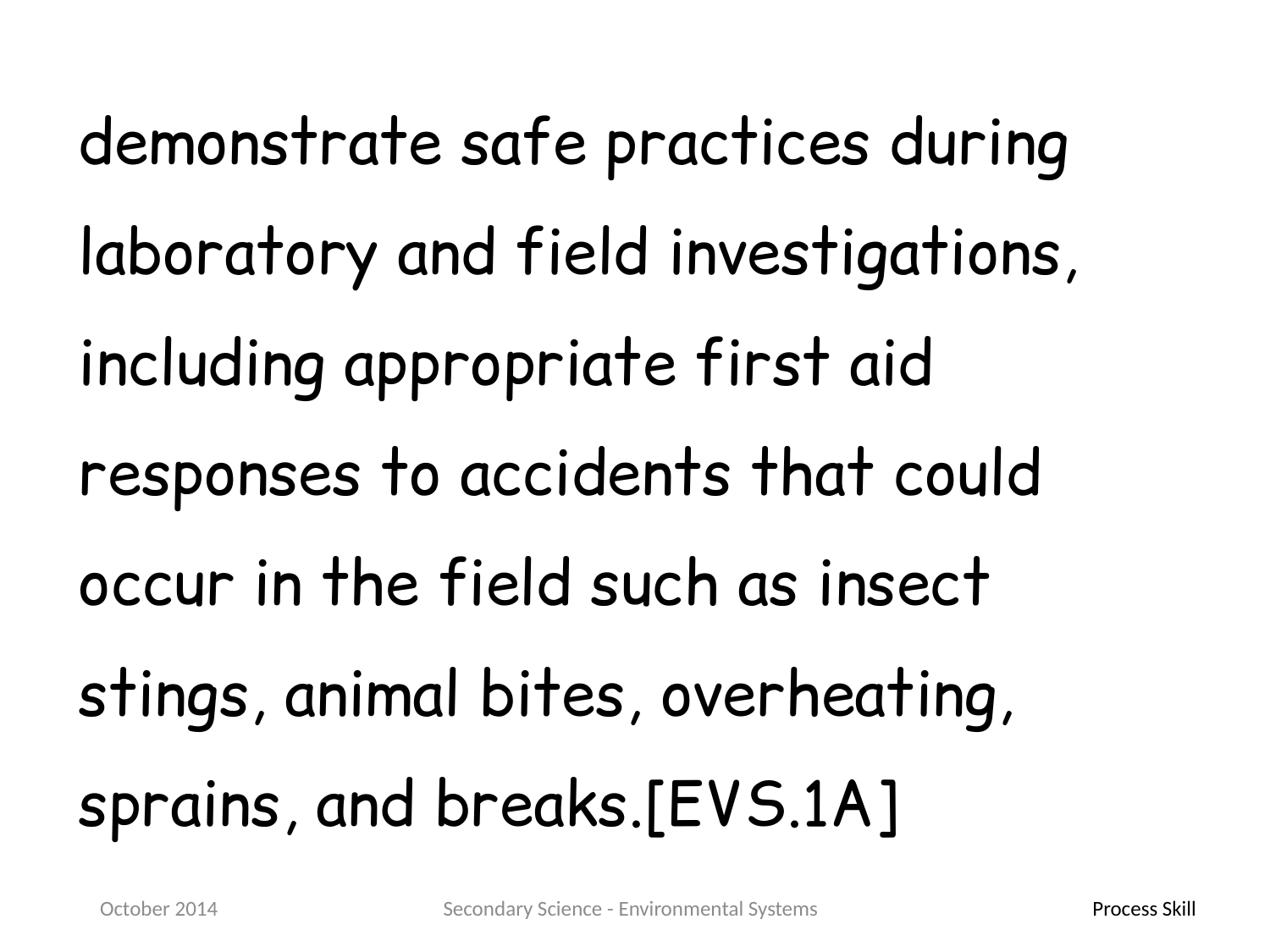

demonstrate safe practices during laboratory and field investigations, including appropriate first aid responses to accidents that could occur in the field such as insect stings, animal bites, overheating, sprains, and breaks.[EVS.1A]
October 2014
Secondary Science - Environmental Systems